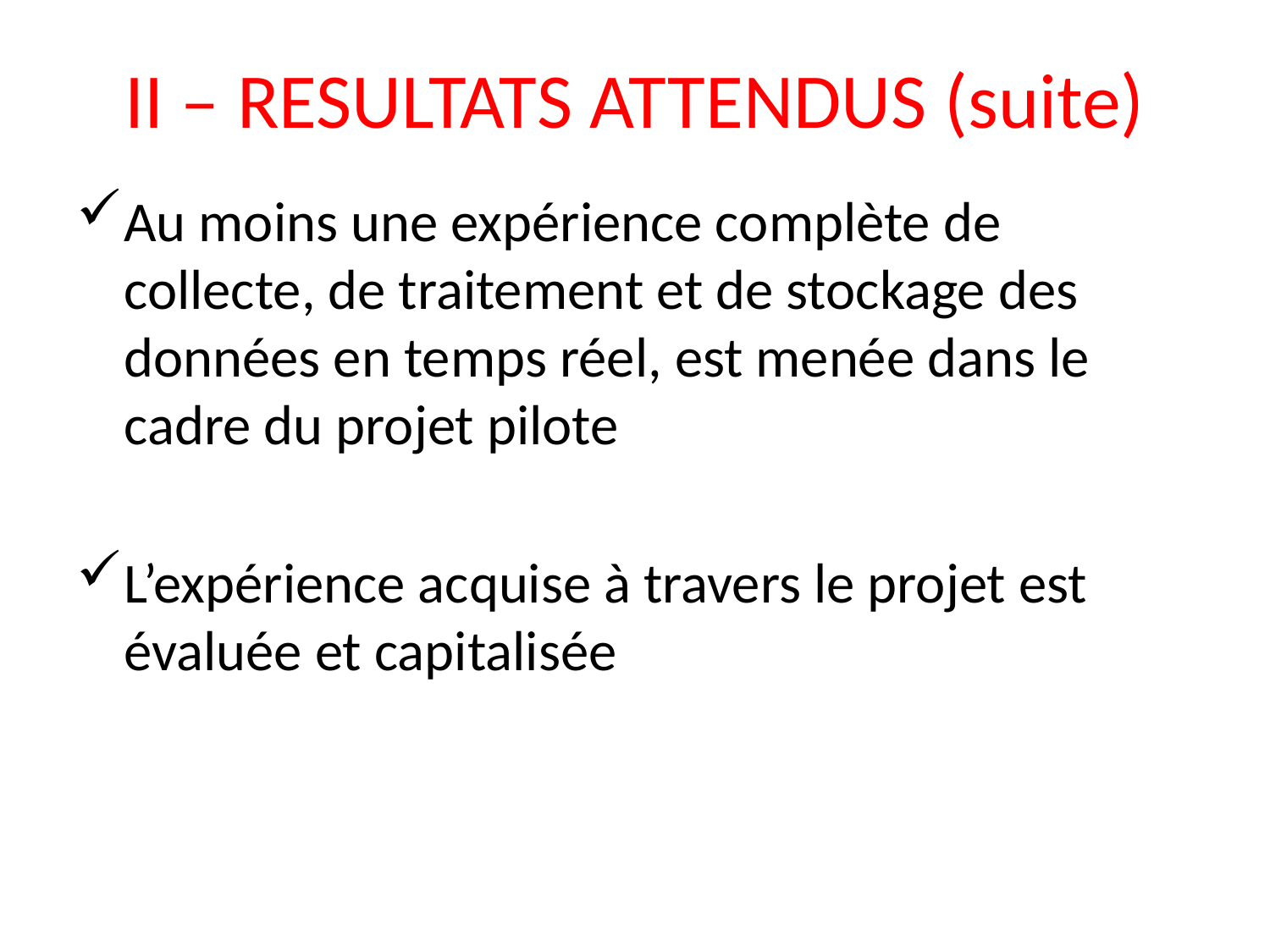

# II – RESULTATS ATTENDUS (suite)
Au moins une expérience complète de collecte, de traitement et de stockage des données en temps réel, est menée dans le cadre du projet pilote

L’expérience acquise à travers le projet est évaluée et capitalisée